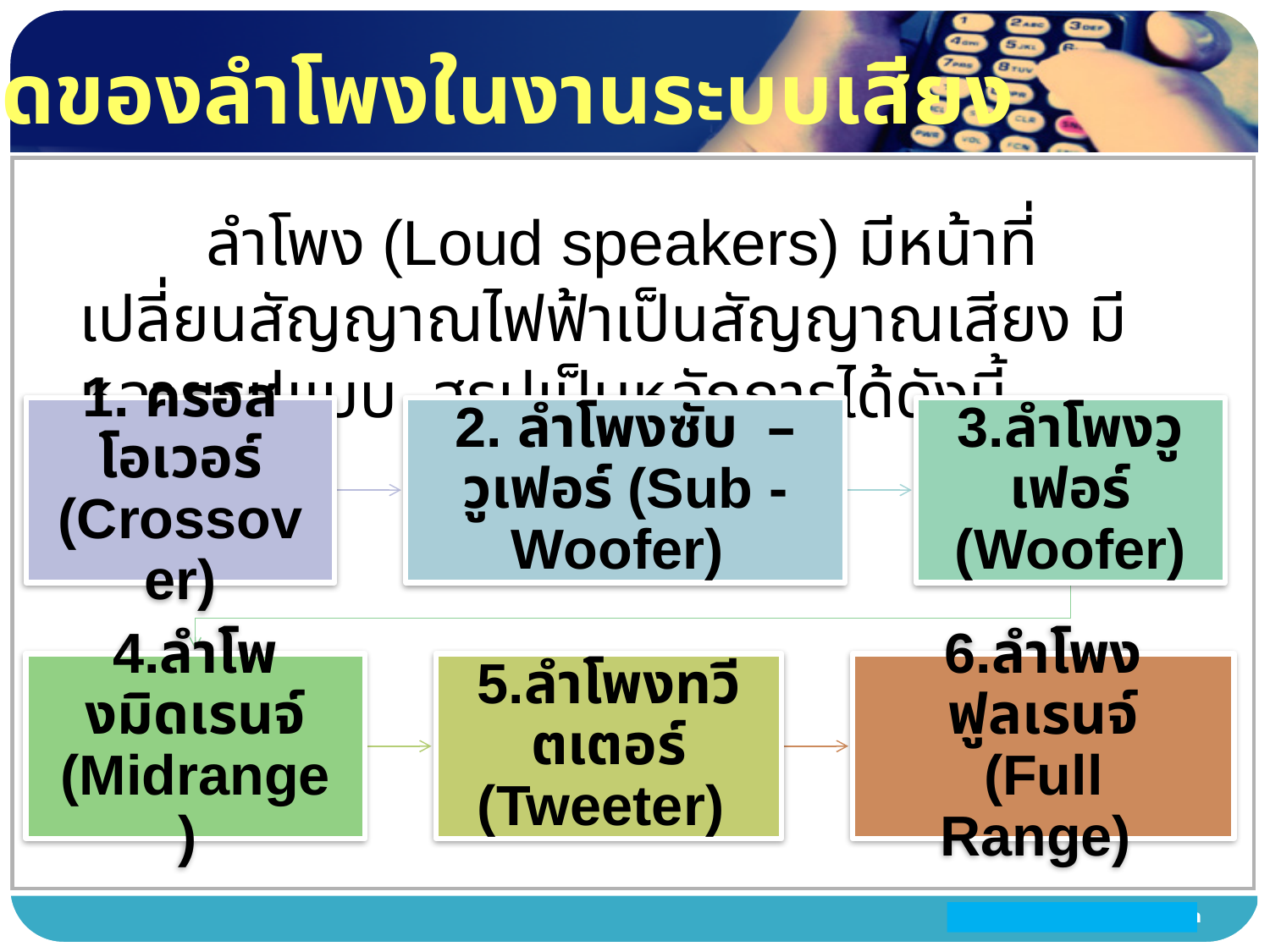

ชนิดของลำโพงในงานระบบเสียง
	ลำโพง (Loud speakers) มีหน้าที่เปลี่ยนสัญญาณไฟฟ้าเป็นสัญญาณเสียง มีหลายรูปแบบ  สรุปเป็นหลักการได้ดังนี้

1. ครอสโอเวอร์ (Crossover)

2. ลำโพงซับ  – วูเฟอร์ (Sub - Woofer)

3.ลำโพงวูเฟอร์ (Woofer)

4.ลำโพงมิดเรนจ์ (Midrange)

5.ลำโพงทวีตเตอร์ (Tweeter)
6.ลำโพงฟูลเรนจ์ (Full Range)